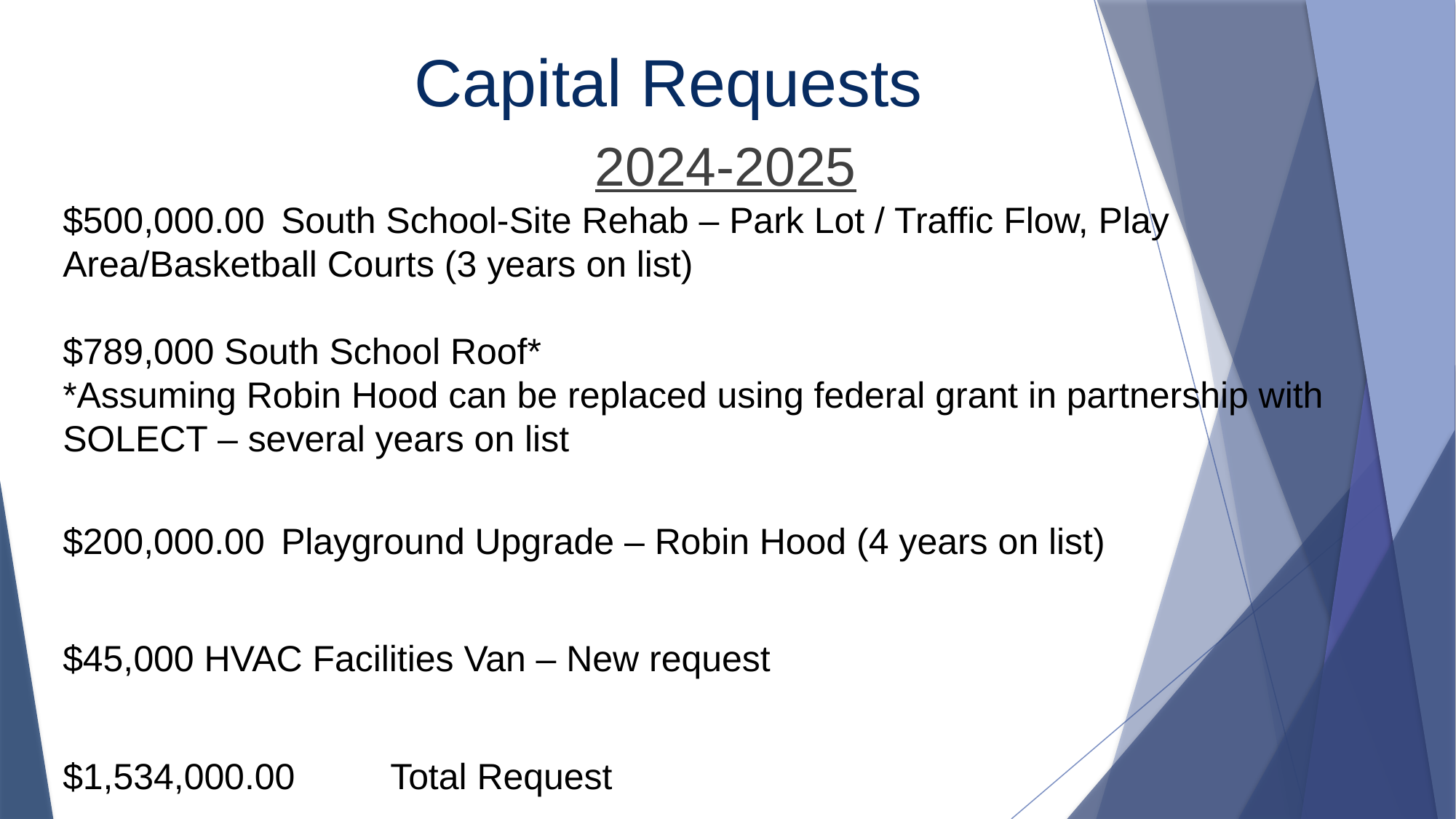

# Capital Requests
2024-2025
$500,000.00	South School-Site Rehab – Park Lot / Traffic Flow, Play Area/Basketball Courts (3 years on list)

$789,000 South School Roof*
*Assuming Robin Hood can be replaced using federal grant in partnership with SOLECT – several years on list

$200,000.00	Playground Upgrade – Robin Hood (4 years on list)

$45,000 HVAC Facilities Van – New request

$1,534,000.00	Total Request